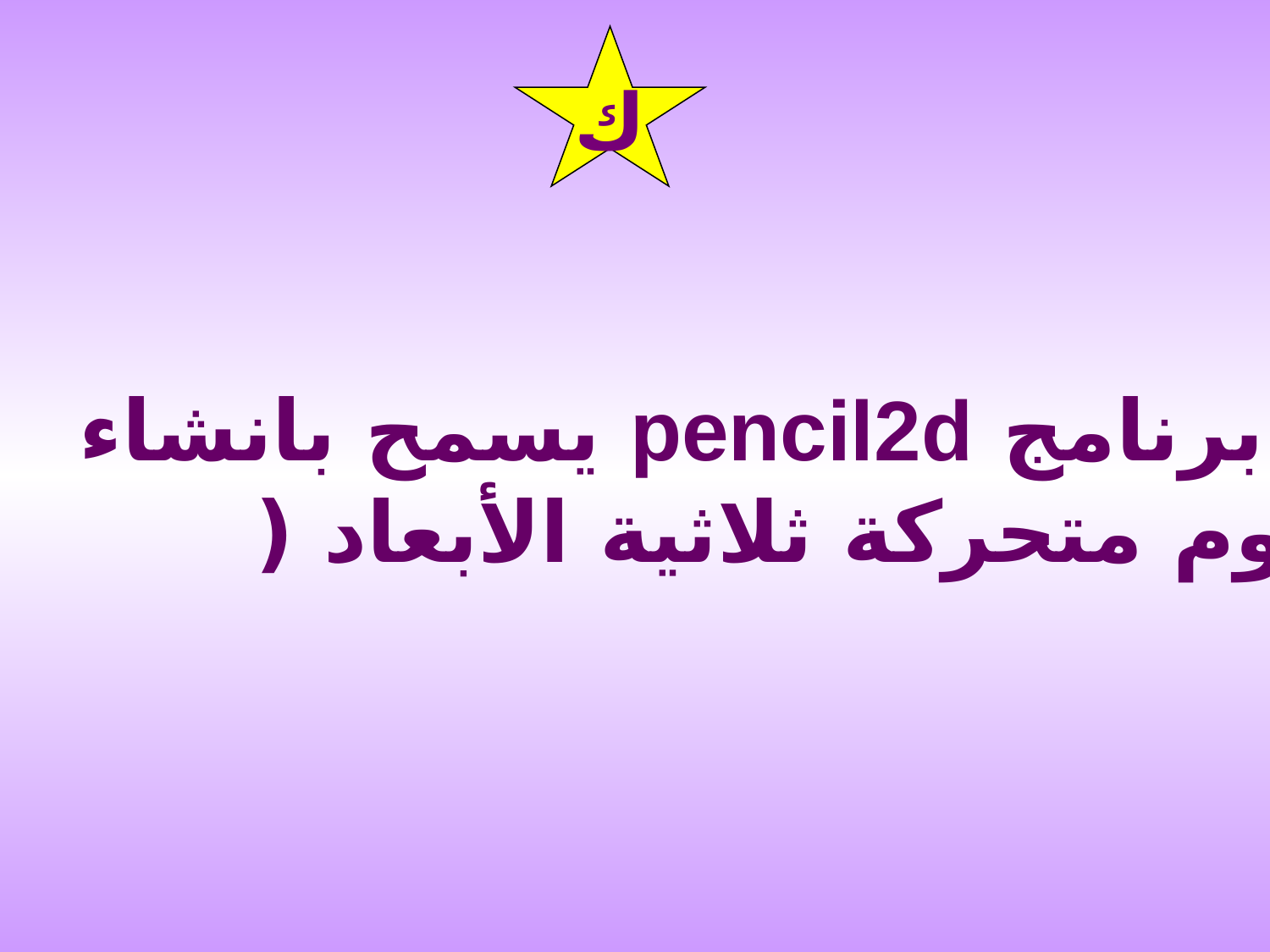

ك
برنامج pencil2d يسمح بانشاء
رسوم متحركة ثلاثية الأبعاد (          )